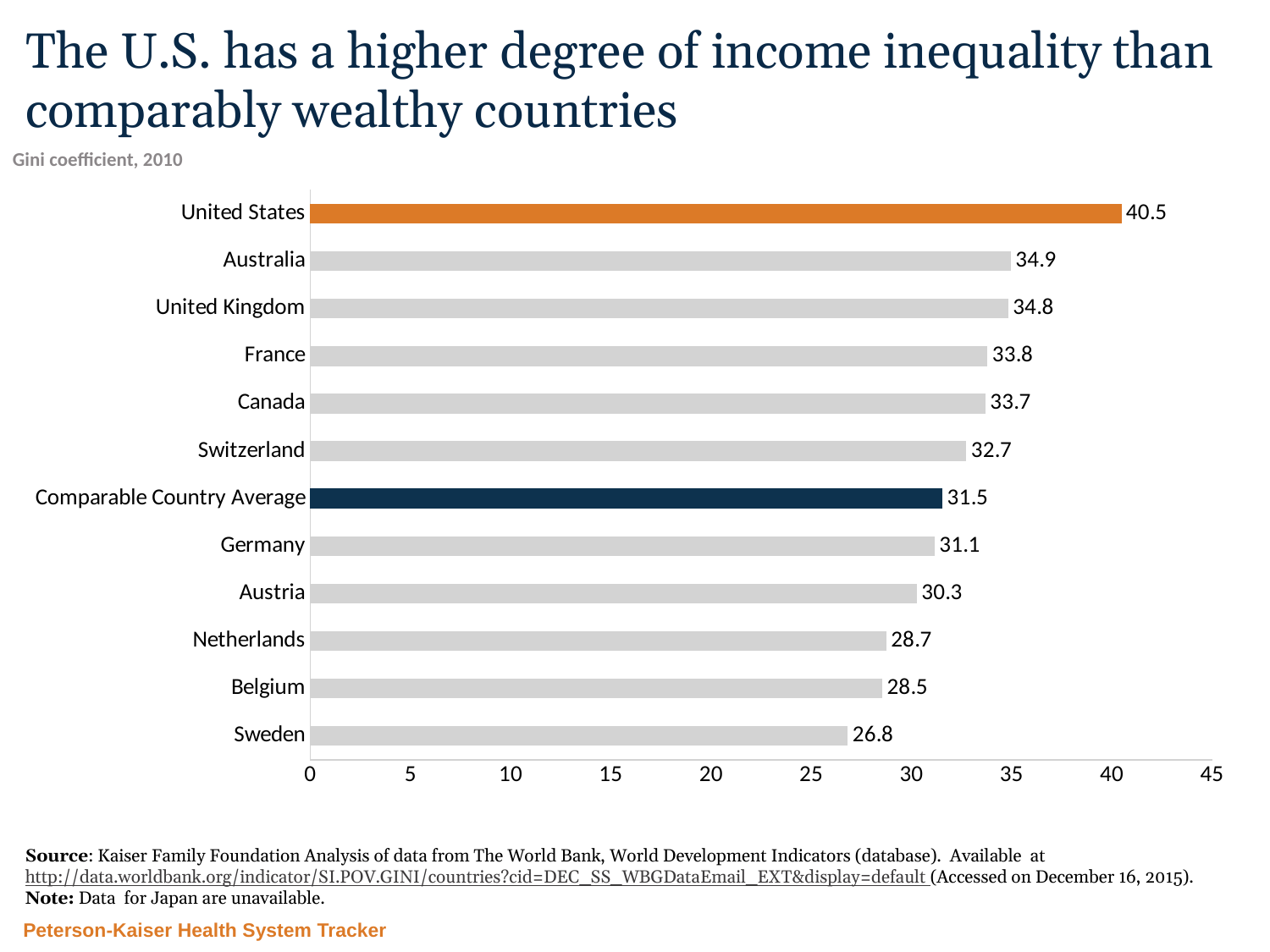

# The U.S. has a higher degree of income inequality than comparably wealthy countries
Gini coefficient, 2010

### Chart

| Category | gini 2010 |
|---|---|
| Sweden | 26.81 |
| Belgium | 28.53 |
| Netherlands | 28.73 |
| Austria | 30.25 |
| Germany | 31.14 |
| Comparable Country Average | 31.539000000000005 |
| Switzerland | 32.72 |
| Canada | 33.68 |
| France | 33.78 |
| United Kingdom | 34.81 |
| Australia | 34.94 |
| United States | 40.46 |
Source: Kaiser Family Foundation Analysis of data from The World Bank, World Development Indicators (database).  Available  at http://data.worldbank.org/indicator/SI.POV.GINI/countries?cid=DEC_SS_WBGDataEmail_EXT&display=default (Accessed on December 16, 2015). Note: Data  for Japan are unavailable.